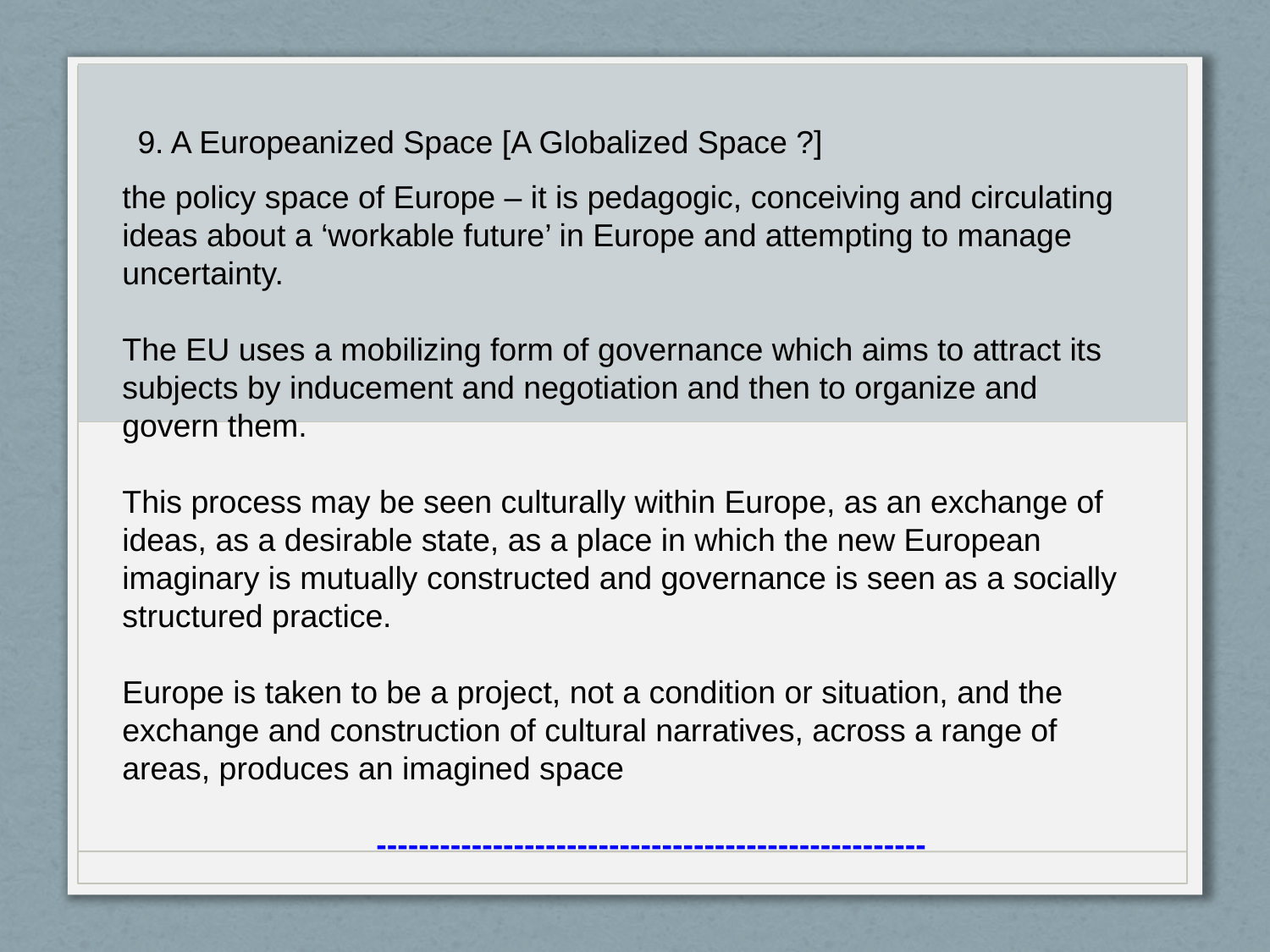

9. A Europeanized Space [A Globalized Space ?]
the policy space of Europe – it is pedagogic, conceiving and circulating ideas about a ‘workable future’ in Europe and attempting to manage uncertainty.

The EU uses a mobilizing form of governance which aims to attract its subjects by inducement and negotiation and then to organize and govern them.

This process may be seen culturally within Europe, as an exchange of ideas, as a desirable state, as a place in which the new European imaginary is mutually constructed and governance is seen as a socially structured practice.

Europe is taken to be a project, not a condition or situation, and the exchange and construction of cultural narratives, across a range of areas, produces an imagined space

		----------------------------------------------------

olhijli